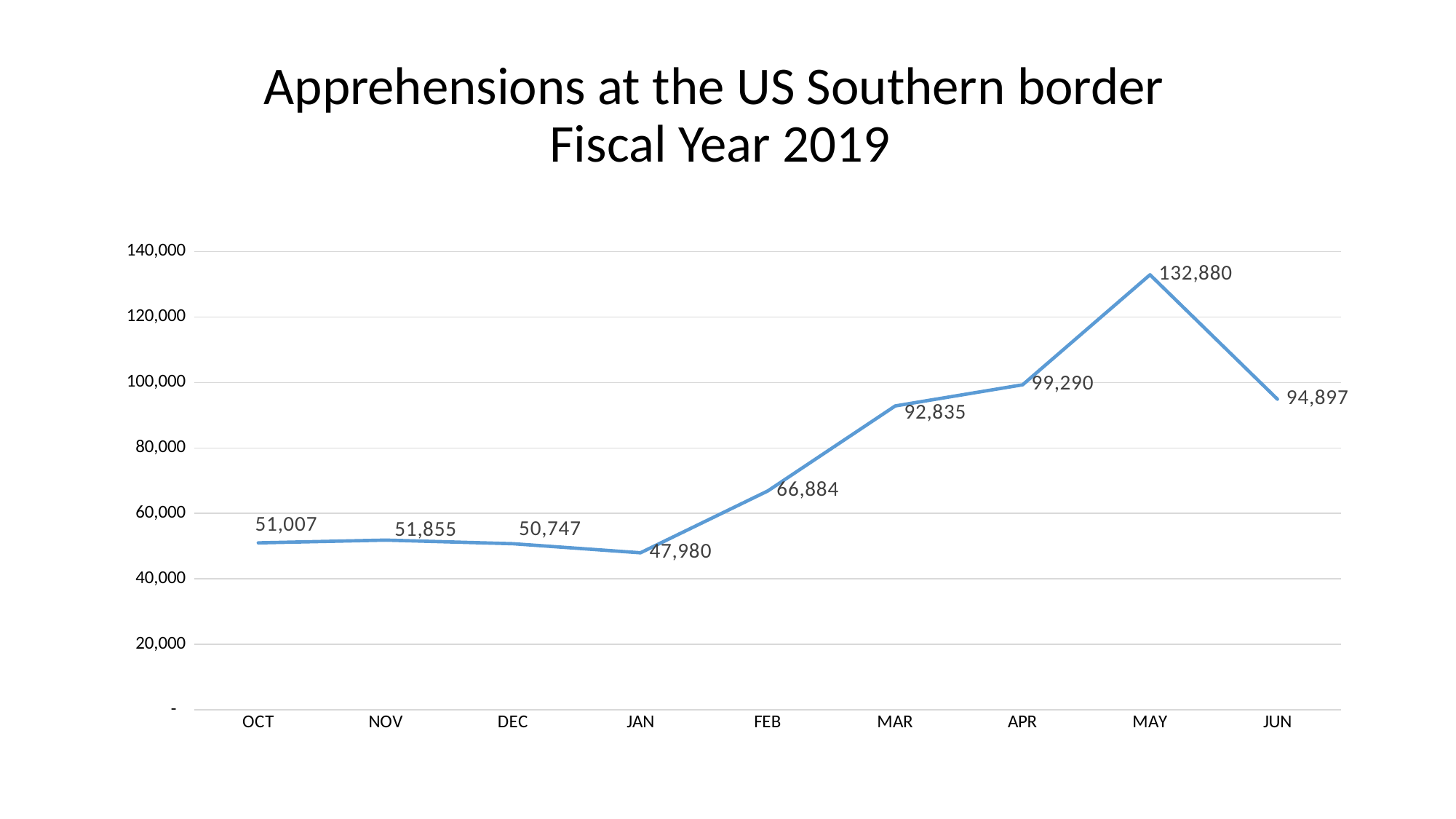

# Apprehensions at the US Southern border Fiscal Year 2019

### Chart

| Category |  |
|---|---|
| OCT | 51007.0 |
| NOV | 51855.0 |
| DEC | 50747.0 |
| JAN | 47980.0 |
| FEB | 66884.0 |
| MAR | 92835.0 |
| APR | 99290.0 |
| MAY | 132880.0 |
| JUN | 94897.0 |